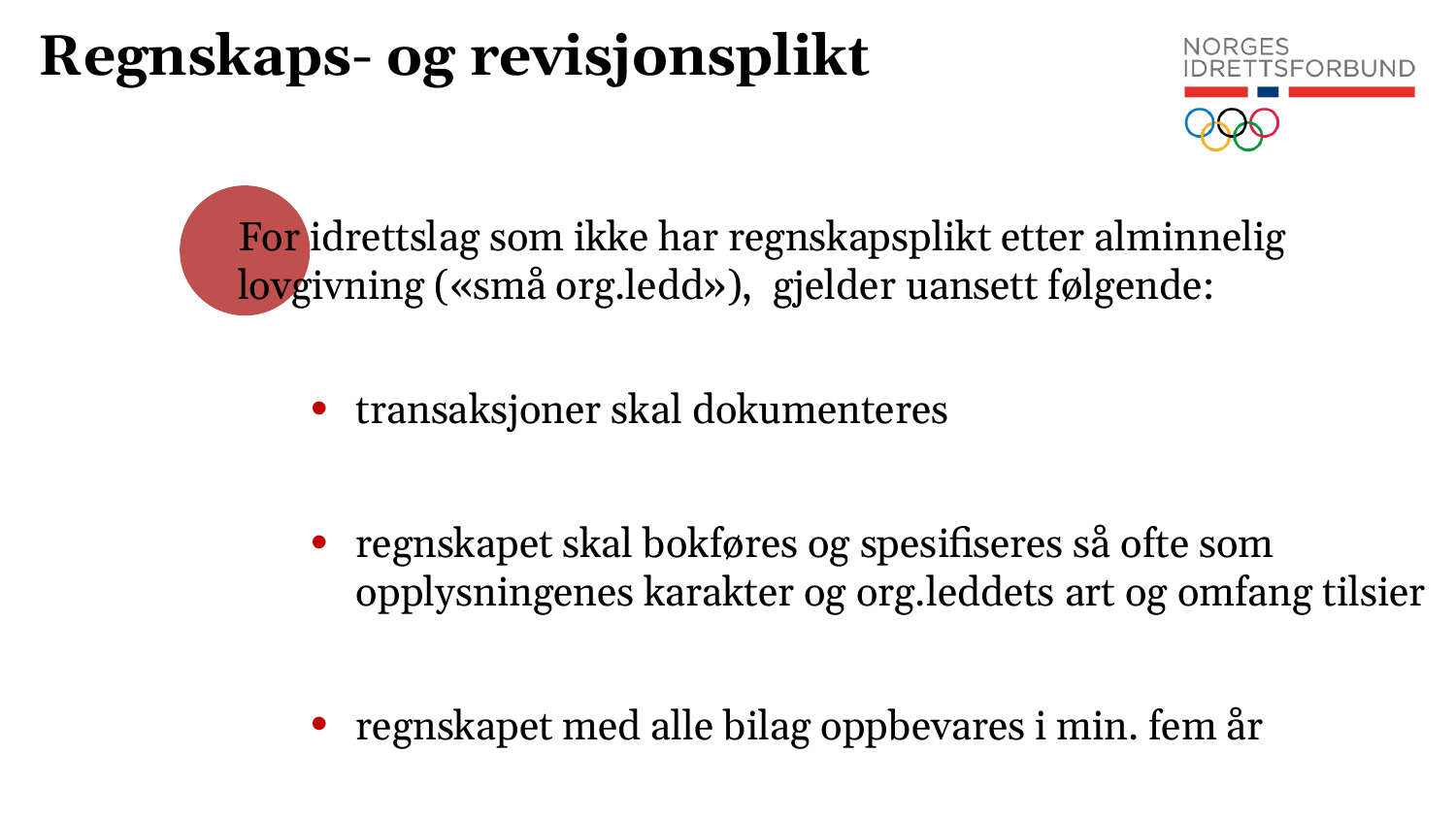

# Regnskaps- og revisjonsplikt

For idrettslag som ikke har regnskapsplikt etter alminnelig lovgivning («små org.ledd»),  gjelder uansett følgende:

transaksjoner skal dokumenteres

regnskapet skal bokføres og spesifiseres så ofte som opplysningenes karakter og org.leddets art og omfang tilsier

regnskapet med alle bilag oppbevares i min. fem år